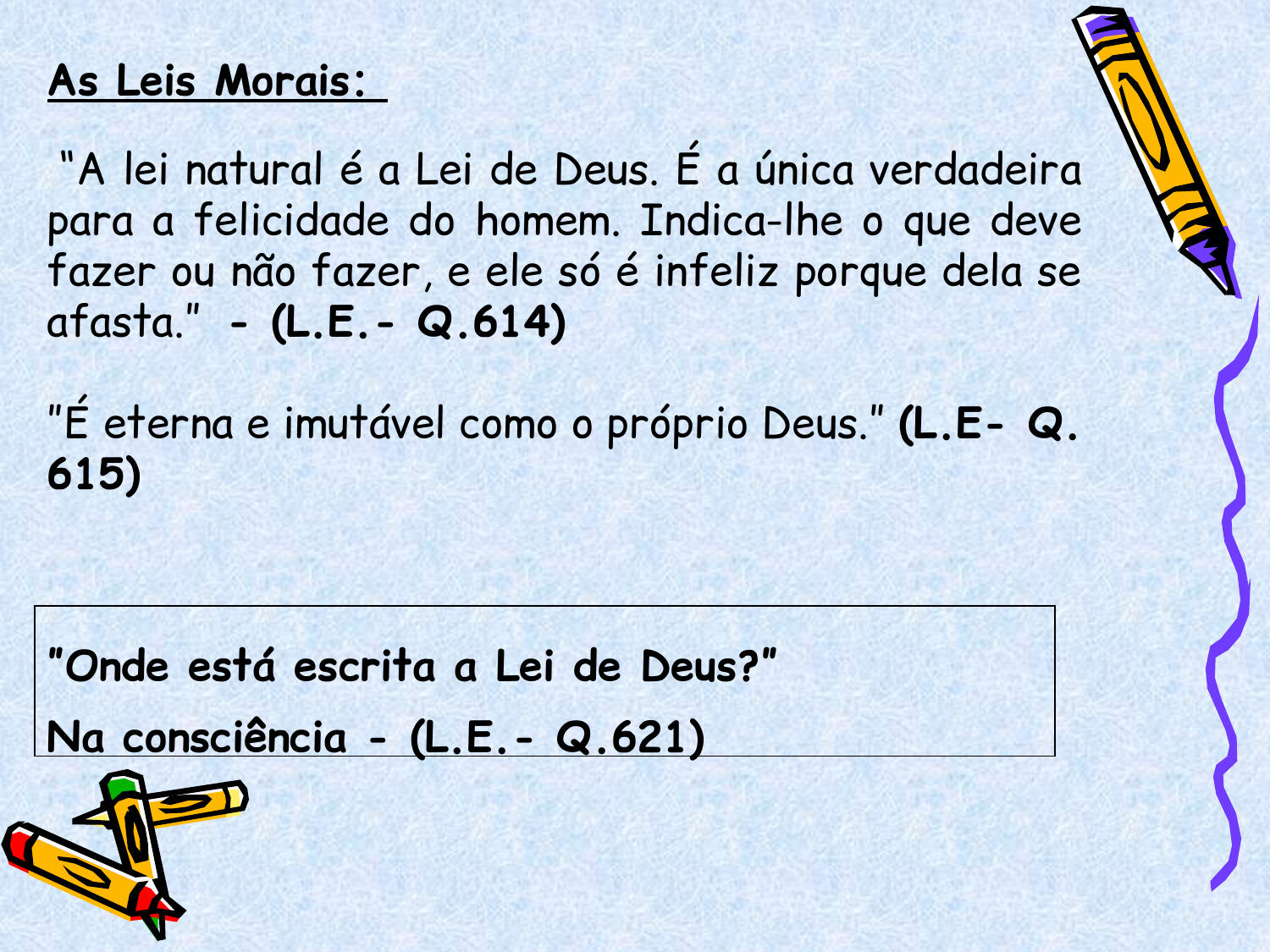

As Leis Morais:

 “A lei natural é a Lei de Deus. É a única verdadeira para a felicidade do homem. Indica-lhe o que deve fazer ou não fazer, e ele só é infeliz porque dela se afasta.”  - (L.E.- Q.614)

”É eterna e imutável como o próprio Deus.” (L.E- Q. 615)

”Onde está escrita a Lei de Deus?”
Na consciência - (L.E.- Q.621)